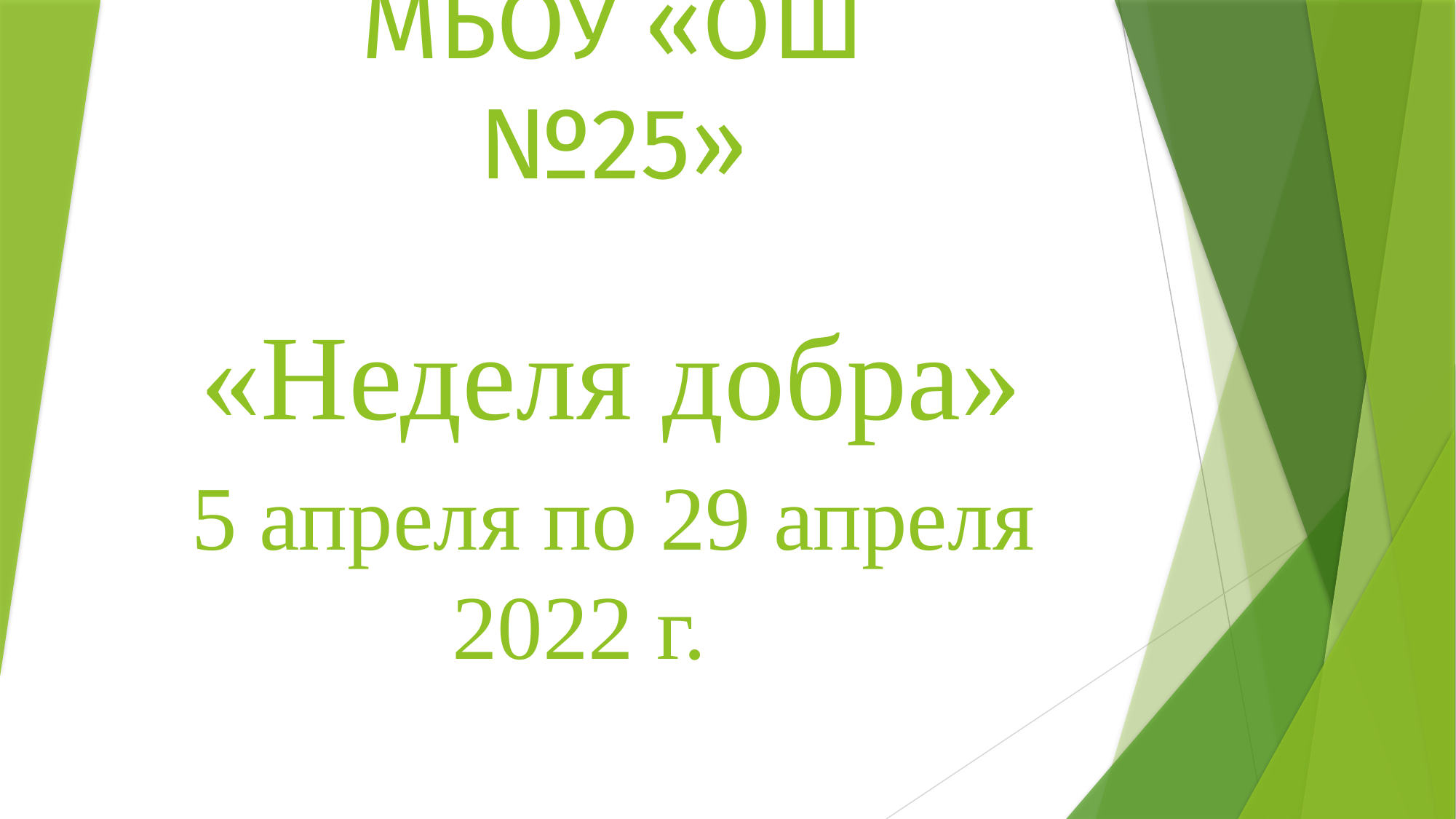

# МБОУ «ОШ №25»
  «Неделя добра»
   5 апреля по 29 апреля 2022 г.